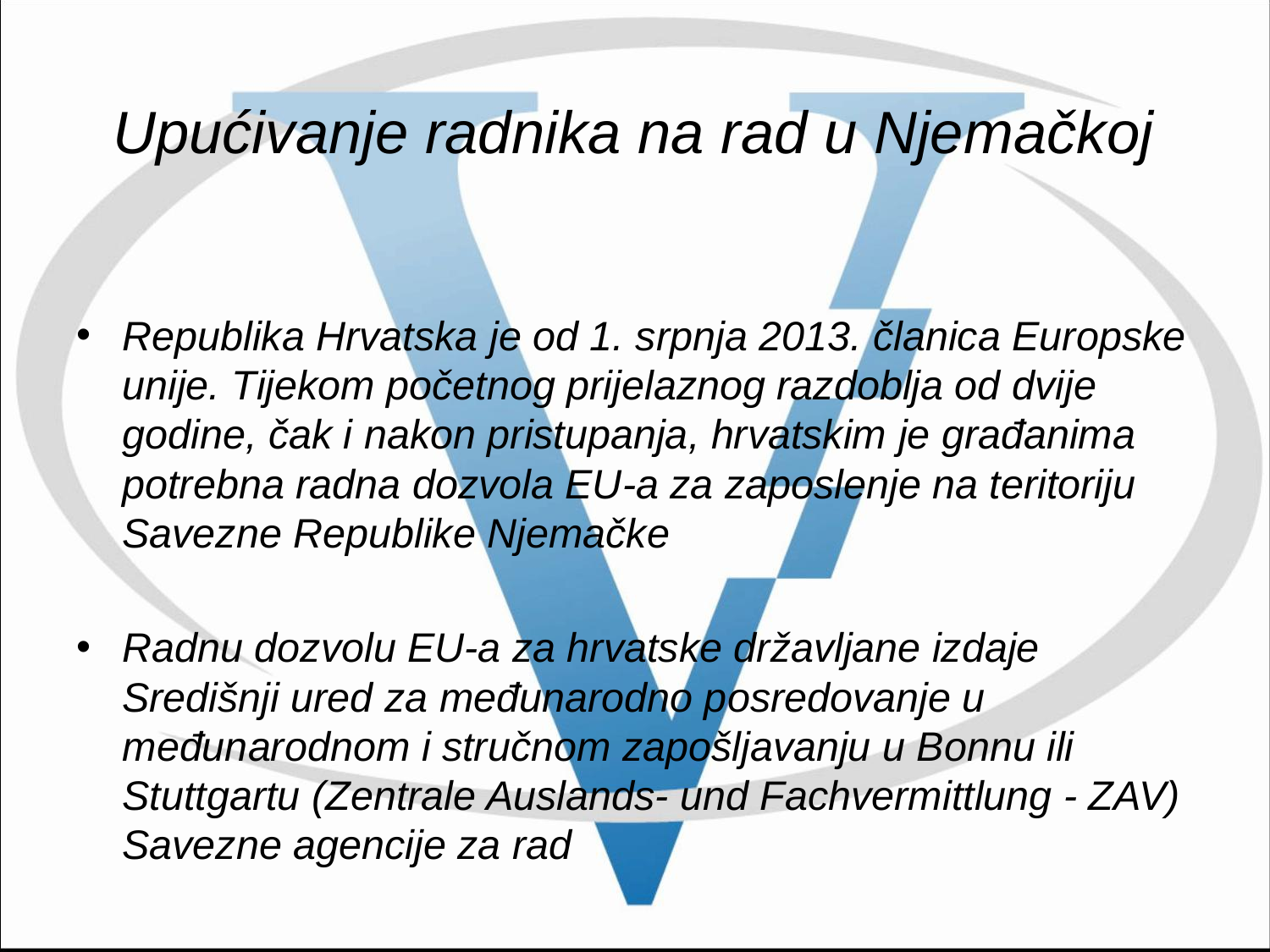

# Upućivanje radnika na rad u Njemačkoj

Republika Hrvatska je od 1. srpnja 2013. članica Europske unije. Tijekom početnog prijelaznog razdoblja od dvije godine, čak i nakon pristupanja, hrvatskim je građanima potrebna radna dozvola EU-a za zaposlenje na teritoriju Savezne Republike Njemačke

Radnu dozvolu EU-a za hrvatske državljane izdaje Središnji ured za međunarodno posredovanje u međunarodnom i stručnom zapošljavanju u Bonnu ili Stuttgartu (Zentrale Auslands- und Fachvermittlung - ZAV) Savezne agencije za rad